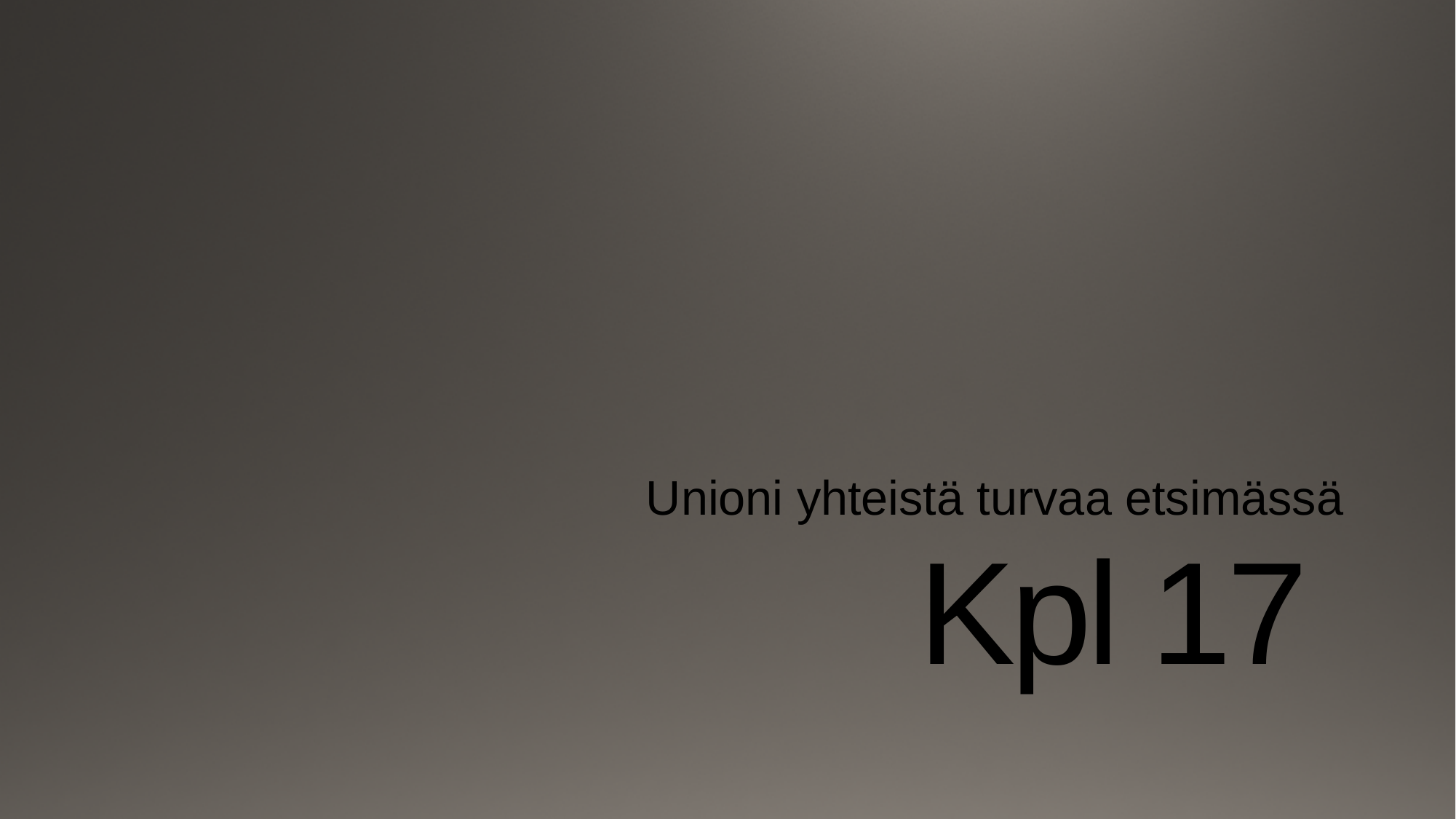

Unioni yhteistä turvaa etsimässä
# Kpl 17